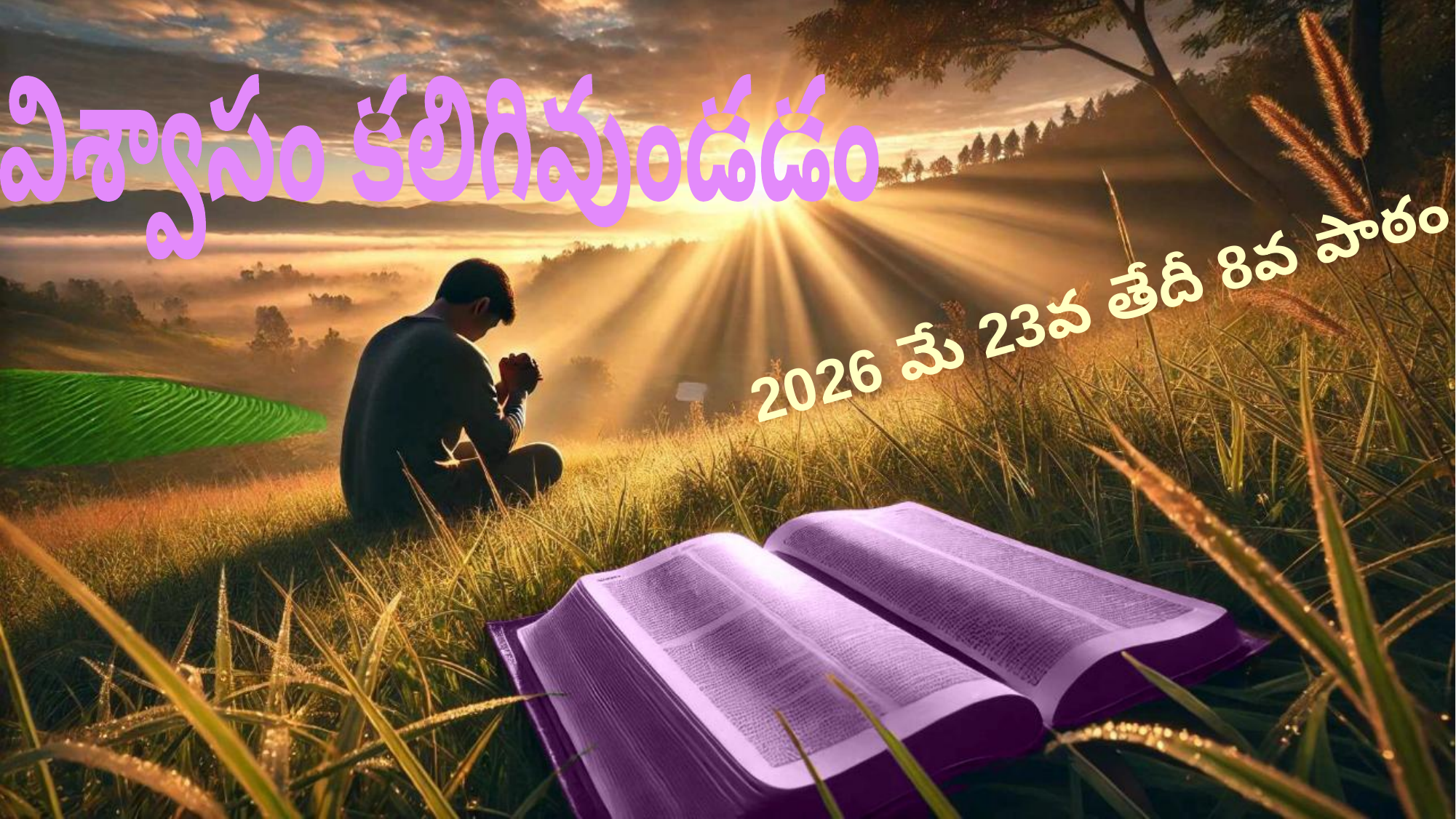

విశ్వాసం కలిగివుండడం
2026 మే 23వ తేదీ 8వ పాఠం